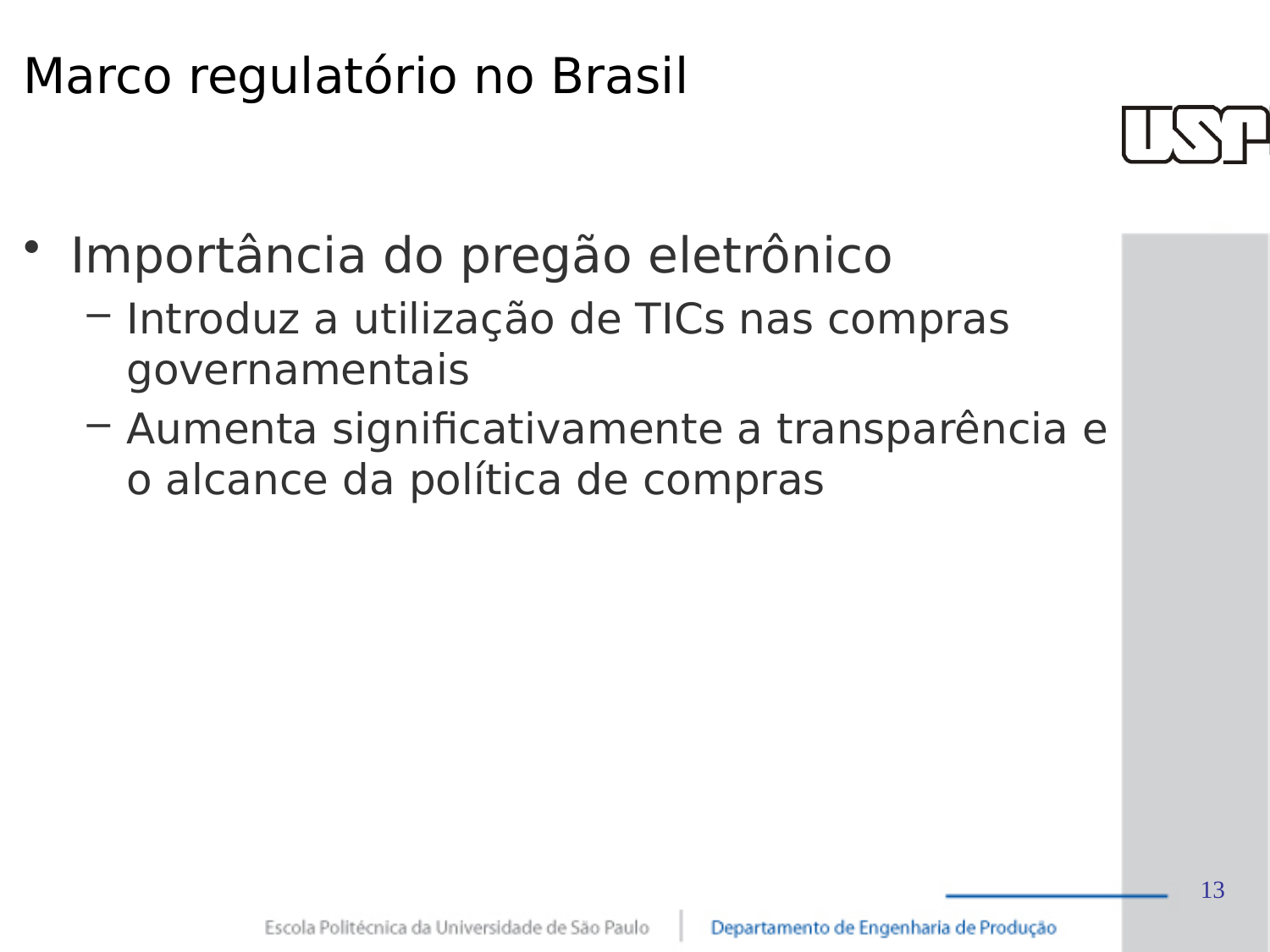

# Marco regulatório no Brasil

Importância do pregão eletrônico
Introduz a utilização de TICs nas compras governamentais
Aumenta significativamente a transparência e o alcance da política de compras
13